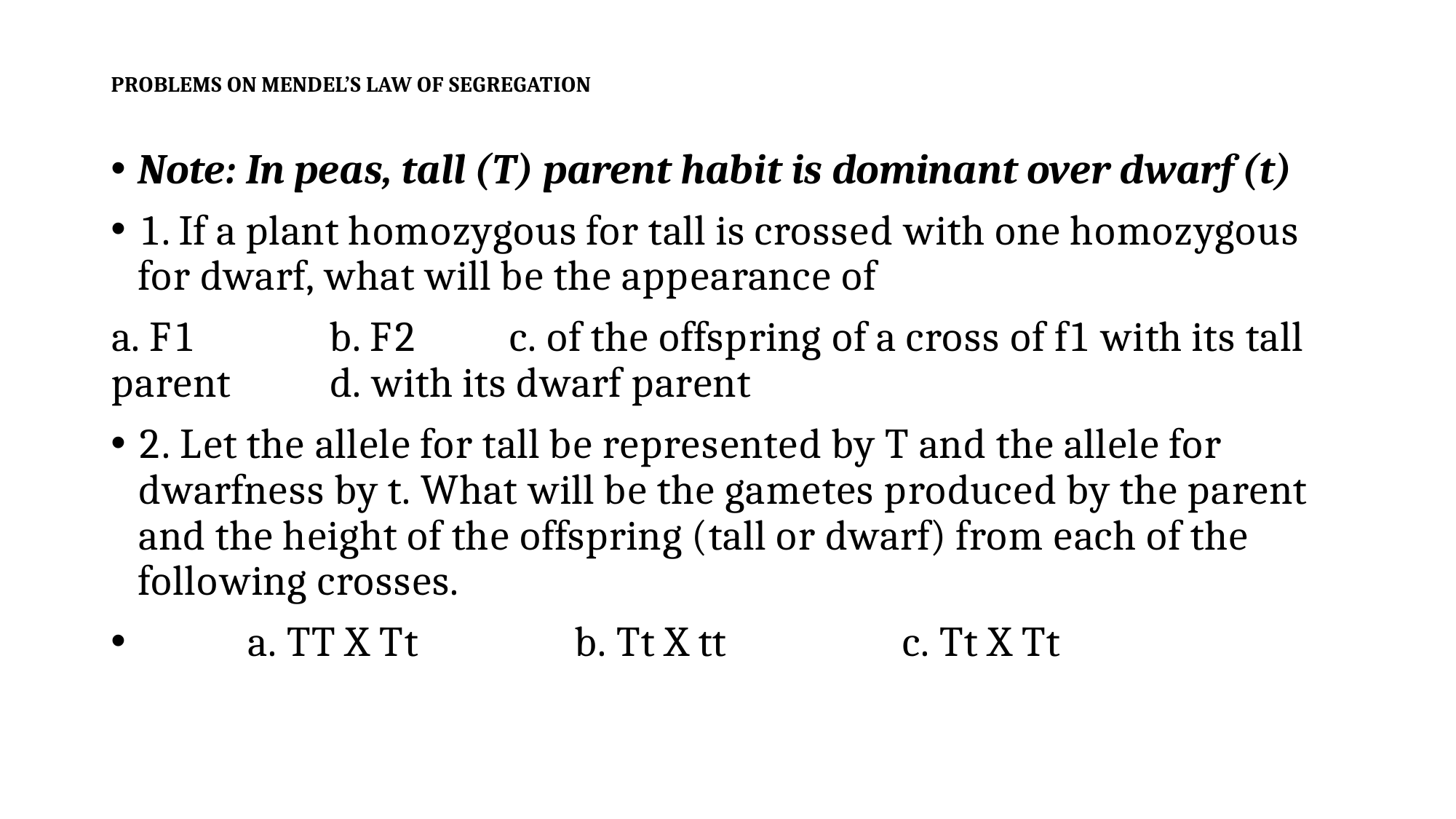

# PROBLEMS ON MENDEL’S LAW OF SEGREGATION
Note: In peas, tall (T) parent habit is dominant over dwarf (t)
1. If a plant homozygous for tall is crossed with one homozygous for dwarf, what will be the appearance of
a. F1		b. F2          c. of the offspring of a cross of f1 with its tall parent 	d. with its dwarf parent
2. Let the allele for tall be represented by T and the allele for dwarfness by t. What will be the gametes produced by the parent and the height of the offspring (tall or dwarf) from each of the following crosses.
	a. TT X Tt		b. Tt X tt		c. Tt X Tt